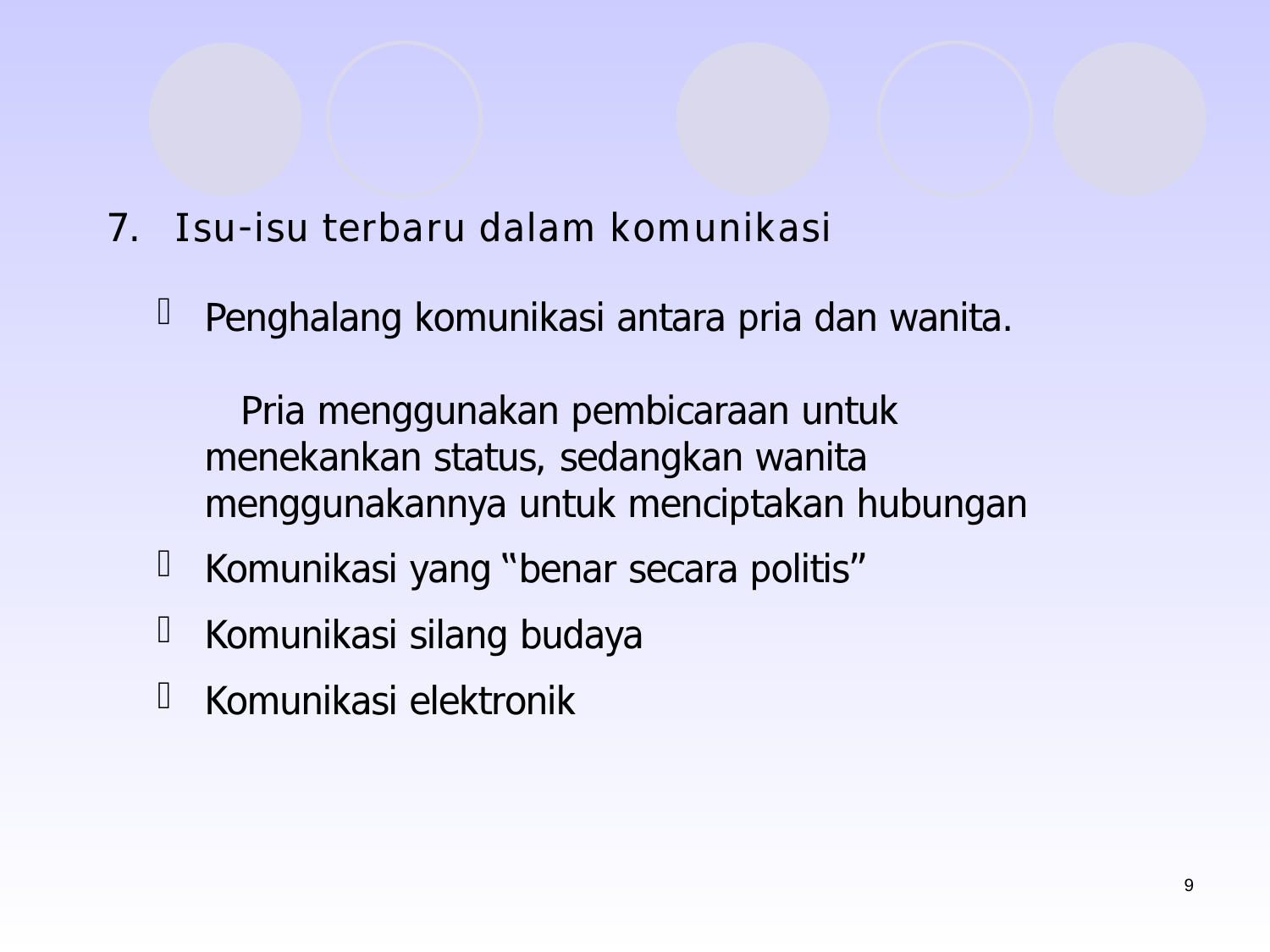

7.   Isu-isu terbaru dalam komunikasi
Penghalang komunikasi antara pria dan wanita.                                                                                        Pria menggunakan pembicaraan untuk menekankan status, sedangkan wanita menggunakannya untuk menciptakan hubungan
Komunikasi yang “benar secara politis”
Komunikasi silang budaya
Komunikasi elektronik
9